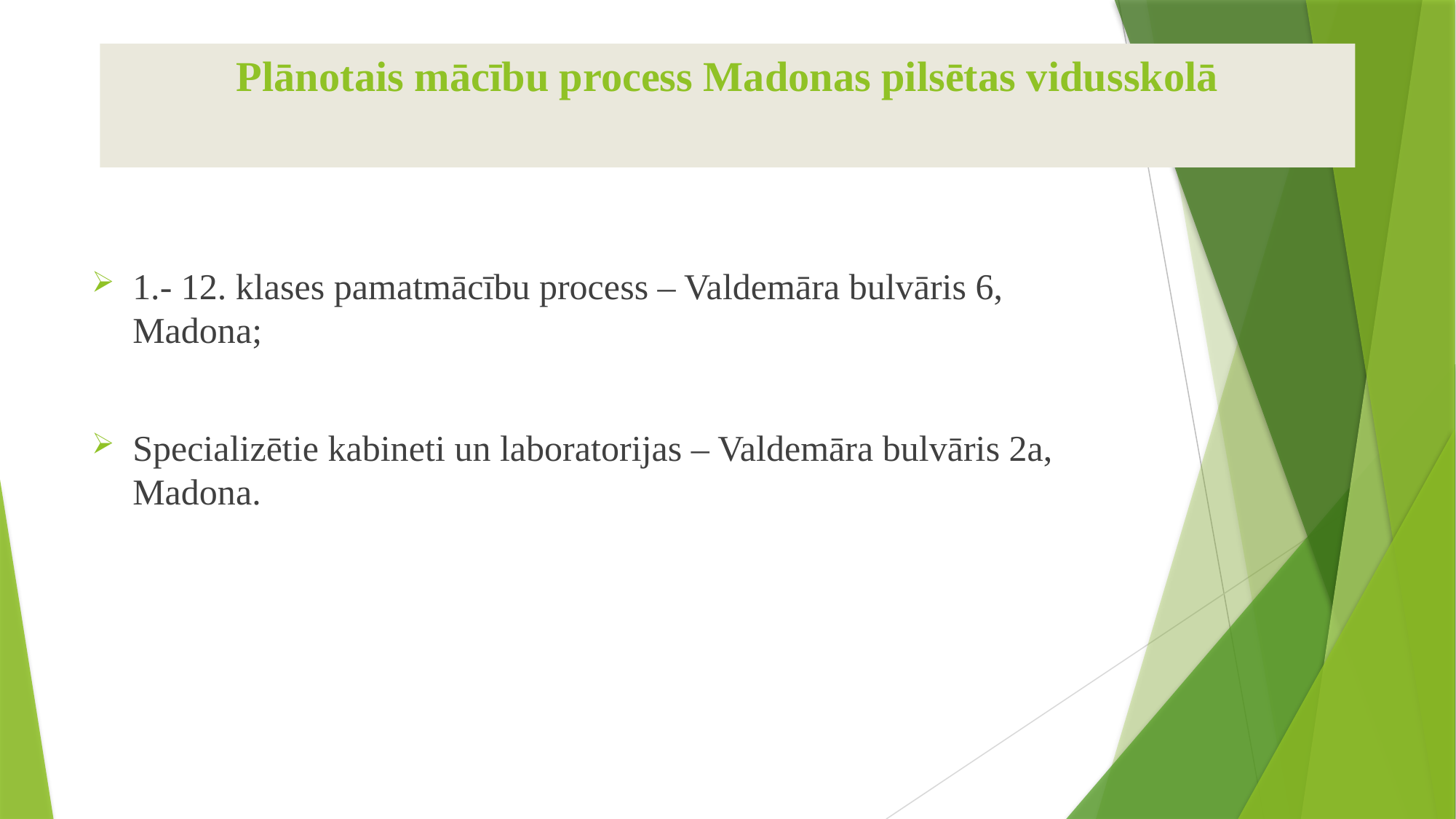

# Plānotais mācību process Madonas pilsētas vidusskolā
1.- 12. klases pamatmācību process – Valdemāra bulvāris 6, Madona;

Specializētie kabineti un laboratorijas – Valdemāra bulvāris 2a, Madona.